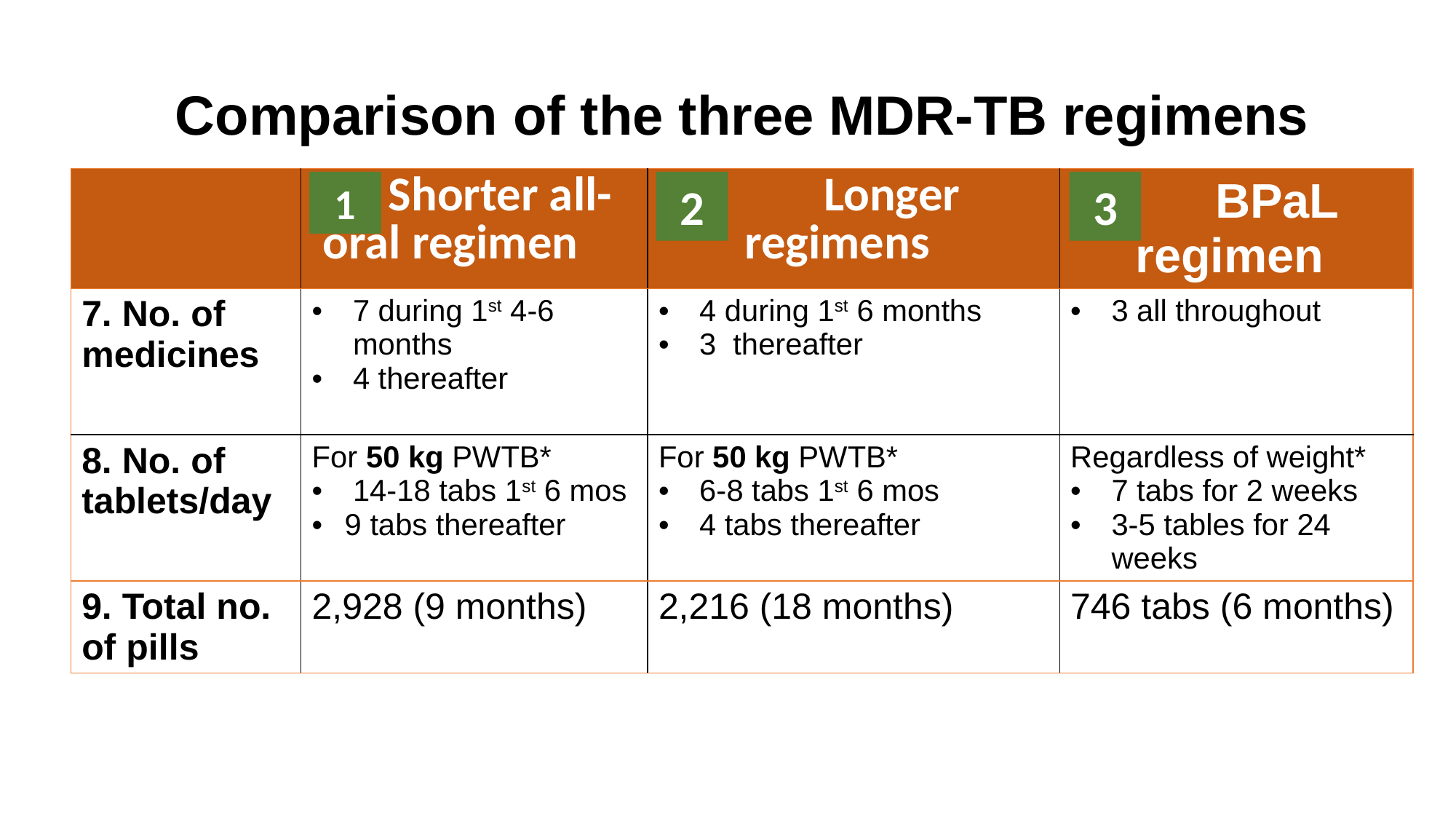

Comparison of the three MDR-TB regimens
|  | Shorter all- oral regimen | Longer regimens | BPaL regimen |
| --- | --- | --- | --- |
| 7. No. of medicines | 7 during 1st 4-6 months 4 thereafter | 4 during 1st 6 months 3 thereafter | 3 all throughout |
| 8. No. of tablets/day | For 50 kg PWTB\* 14-18 tabs 1st 6 mos 9 tabs thereafter | For 50 kg PWTB\* 6-8 tabs 1st 6 mos 4 tabs thereafter | Regardless of weight\* 7 tabs for 2 weeks 3-5 tables for 24 weeks |
| 9. Total no. of pills | 2,928 (9 months) | 2,216 (18 months) | 746 tabs (6 months) |
1
2
3